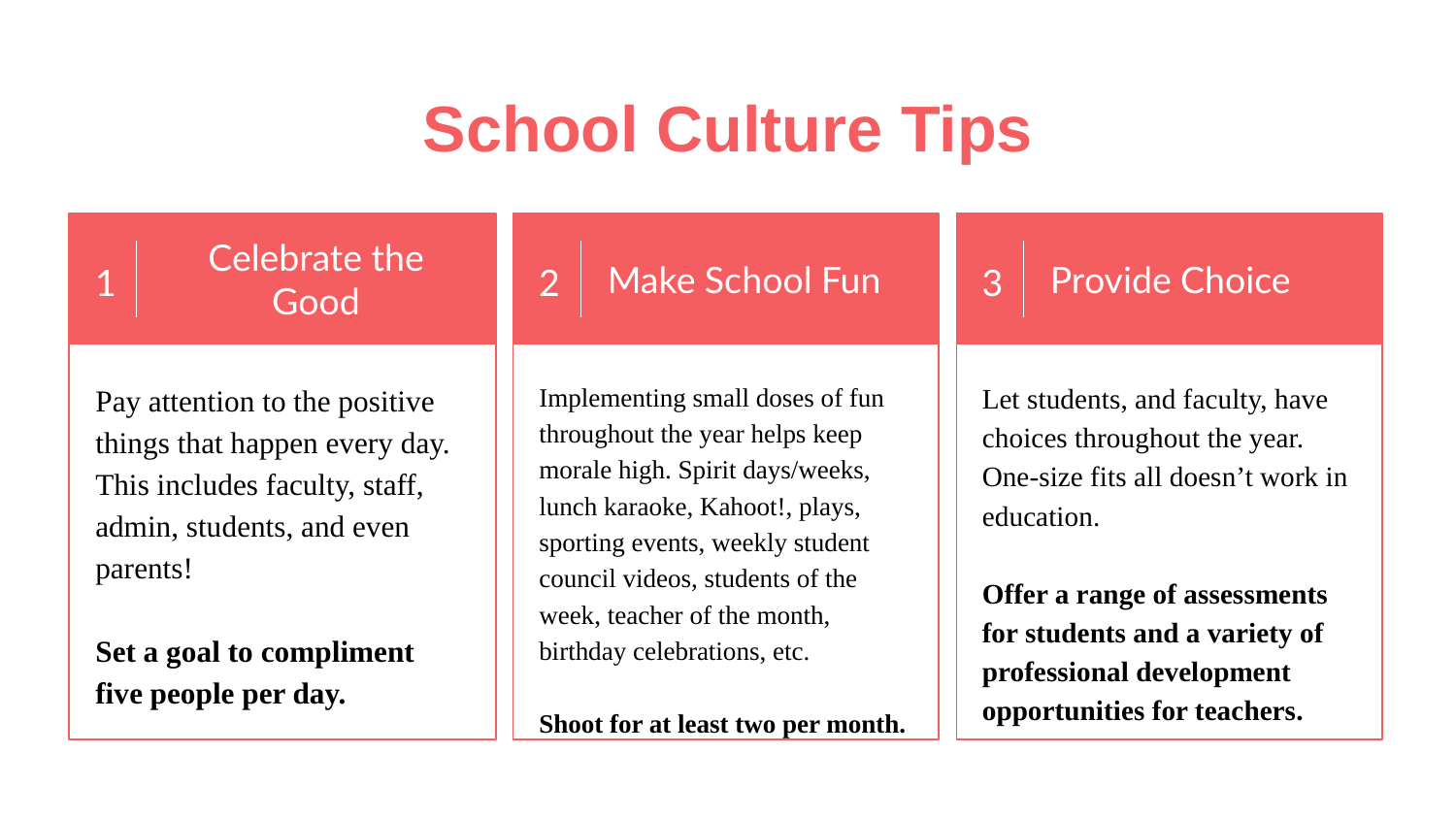

School Culture Tips
1
Celebrate the Good
2
3

Make School Fun

Provide Choice
Pay attention to the positive things that happen every day. This includes faculty, staff, admin, students, and even parents!

Set a goal to compliment five people per day.
Implementing small doses of fun throughout the year helps keep morale high. Spirit days/weeks, lunch karaoke, Kahoot!, plays, sporting events, weekly student council videos, students of the week, teacher of the month, birthday celebrations, etc.

Shoot for at least two per month.
Let students, and faculty, have choices throughout the year. One-size fits all doesn’t work in education.

Offer a range of assessments for students and a variety of professional development opportunities for teachers.